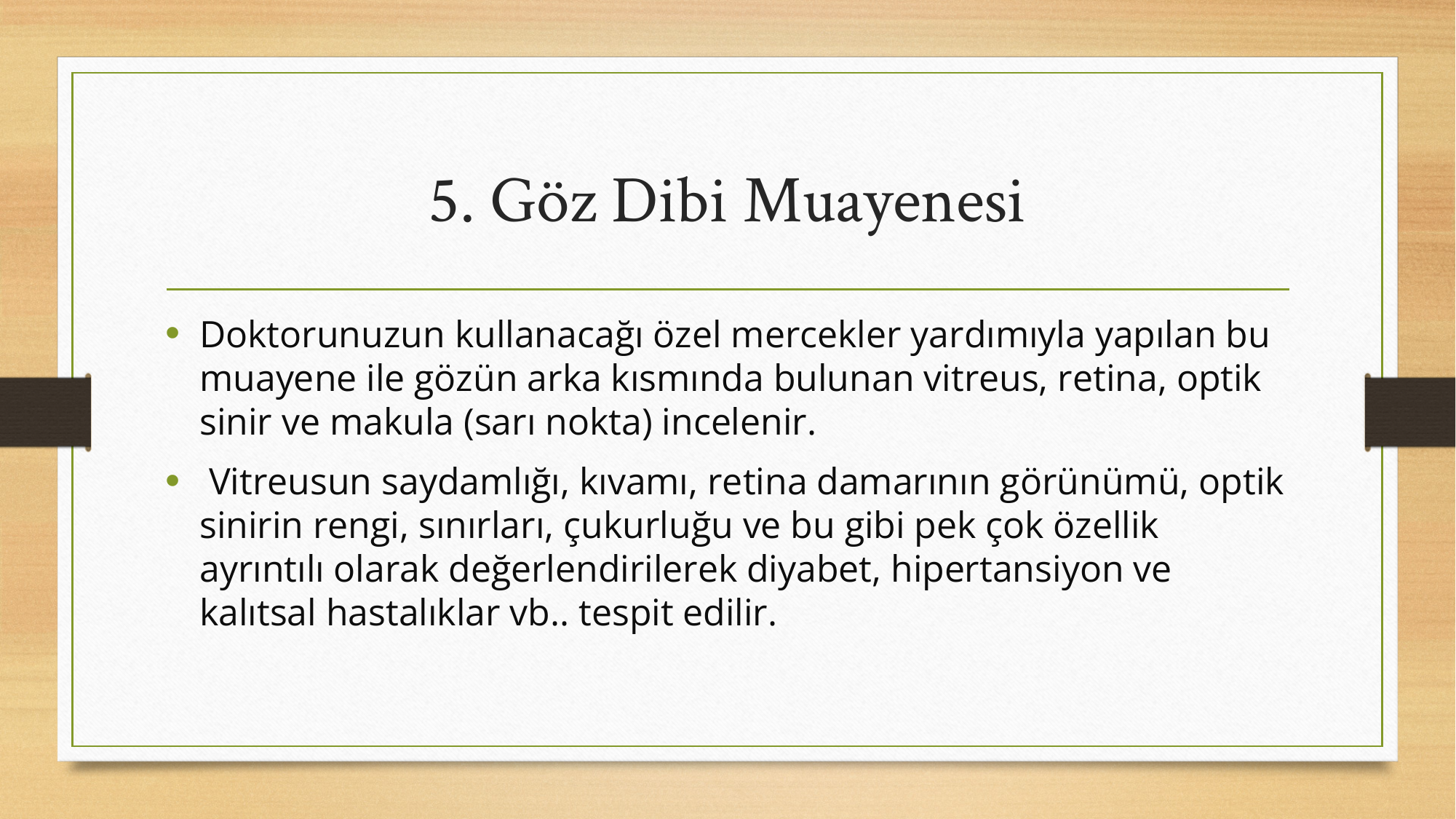

# 5. Göz Dibi Muayenesi
Doktorunuzun kullanacağı özel mercekler yardımıyla yapılan bu muayene ile gözün arka kısmında bulunan vitreus, retina, optik sinir ve makula (sarı nokta) incelenir.
 Vitreusun saydamlığı, kıvamı, retina damarının görünümü, optik sinirin rengi, sınırları, çukurluğu ve bu gibi pek çok özellik ayrıntılı olarak değerlendirilerek diyabet, hipertansiyon ve kalıtsal hastalıklar vb.. tespit edilir.